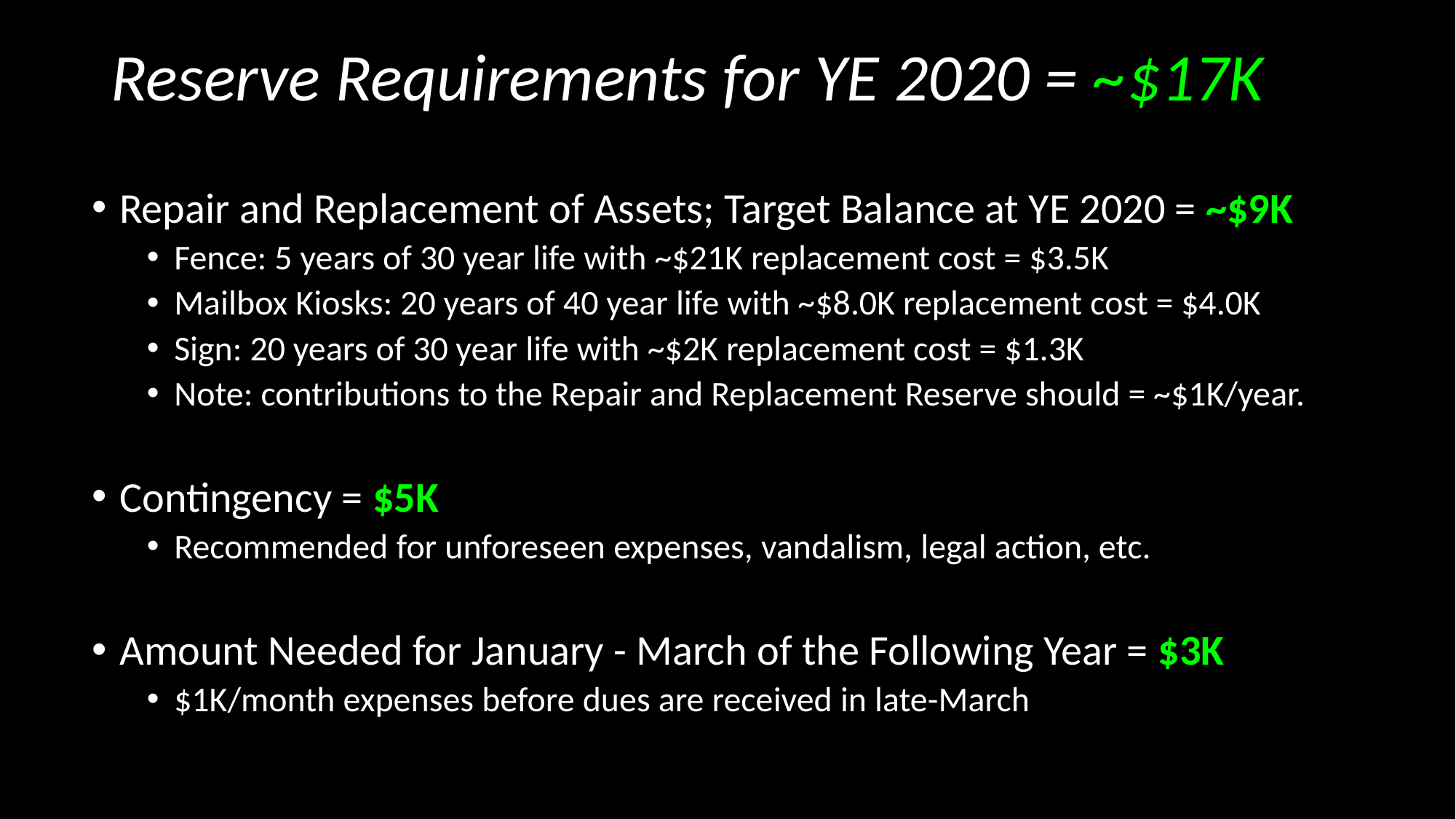

# Reserve Requirements for YE 2020 = ~$17K
Repair and Replacement of Assets; Target Balance at YE 2020 = ~$9K
Fence: 5 years of 30 year life with ~$21K replacement cost = $3.5K
Mailbox Kiosks: 20 years of 40 year life with ~$8.0K replacement cost = $4.0K
Sign: 20 years of 30 year life with ~$2K replacement cost = $1.3K
Note: contributions to the Repair and Replacement Reserve should = ~$1K/year.

Contingency = $5K
Recommended for unforeseen expenses, vandalism, legal action, etc.

Amount Needed for January - March of the Following Year = $3K
$1K/month expenses before dues are received in late-March